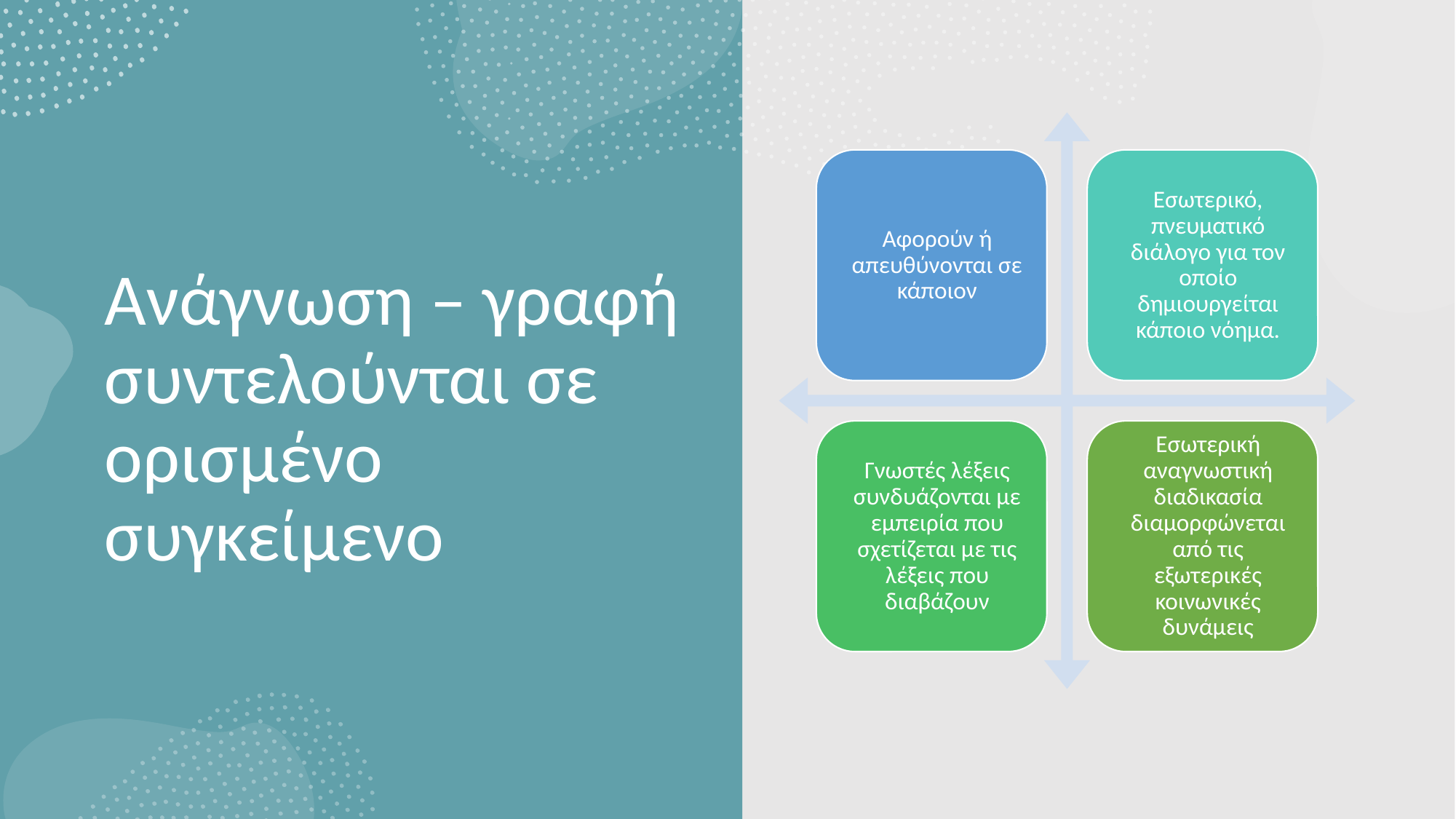

Αφορούν ή απευθύνονται σε κάποιον
Εσωτερικό, πνευματικό διάλογο για τον οποίο δημιουργείται κάποιο νόημα.
Γνωστές λέξεις συνδυάζονται με εμπειρία που σχετίζεται με τις λέξεις που διαβάζουν
Εσωτερική αναγνωστική διαδικασία διαμορφώνεται από τις εξωτερικές κοινωνικές δυνάμεις
# Ανάγνωση – γραφή συντελούνται σε ορισμένο συγκείμενο